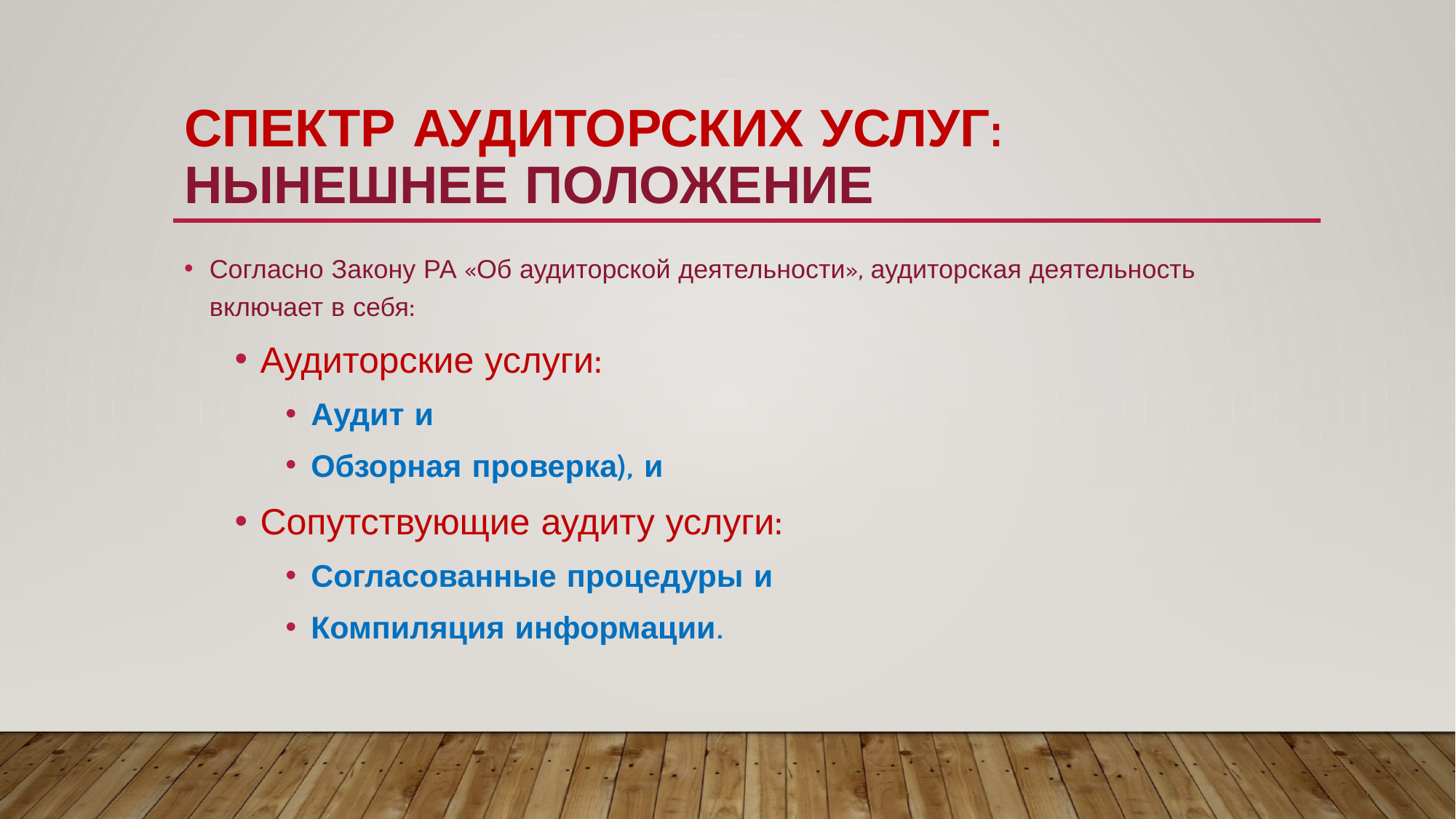

# Спектр аудиторских услуг: нынешнее положение
Согласно Закону РА «Об аудиторской деятельности», аудиторская деятельность включает в себя:
Аудиторские услуги:
Аудит и
Обзорная проверка), и
Сопутствующие аудиту услуги:
Согласованные процедуры и
Компиляция информации.